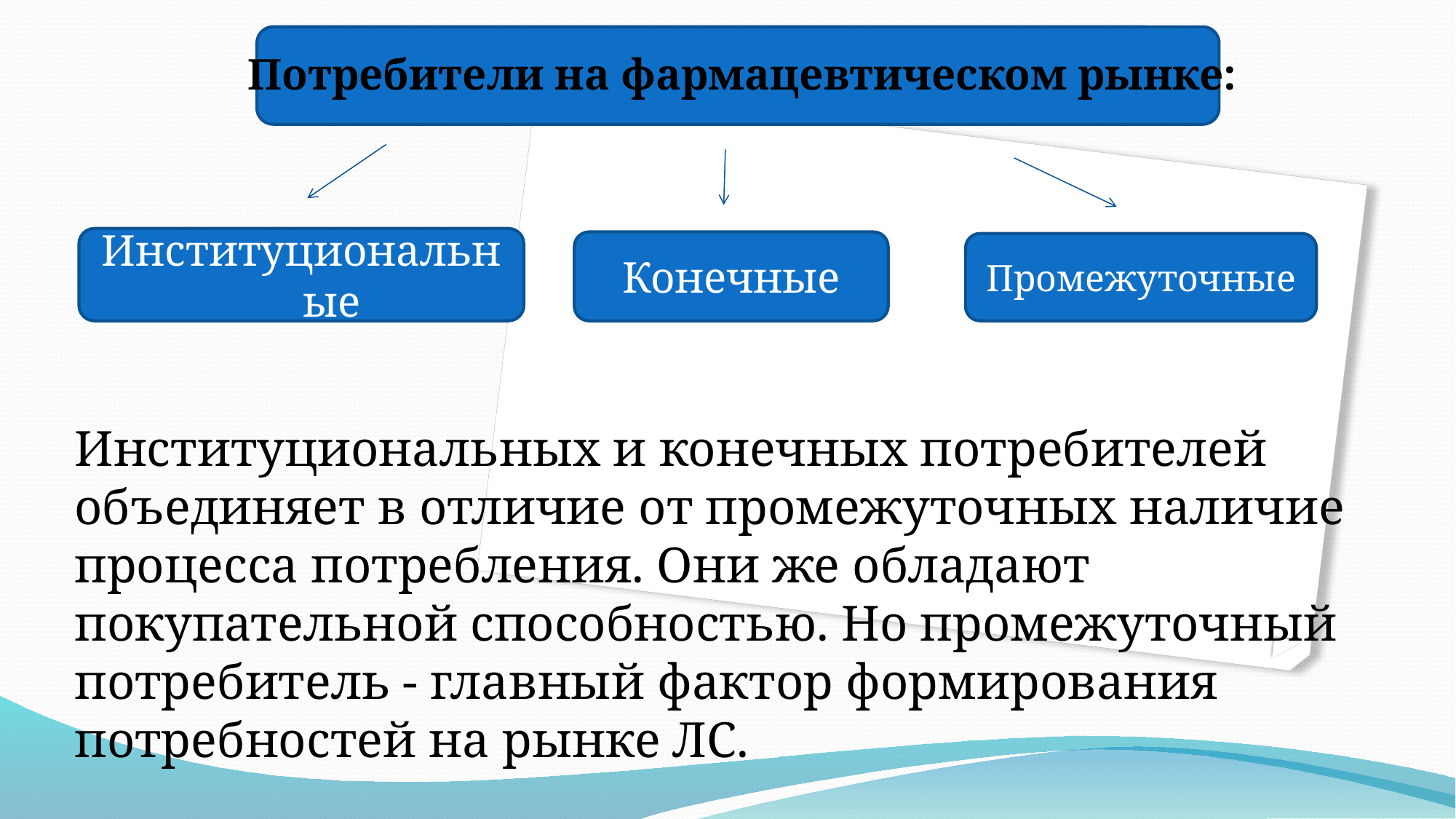

Потребители на фармацевтическом рынке:

Институциональные
Конечные
Промежуточные
Институциональных и конечных потребителей объединяет в отличие от промежуточных наличие процесса потребления. Они же обладают  покупательной способностью. Но промежуточный потребитель - главный фактор формирования потребностей на рынке ЛС.